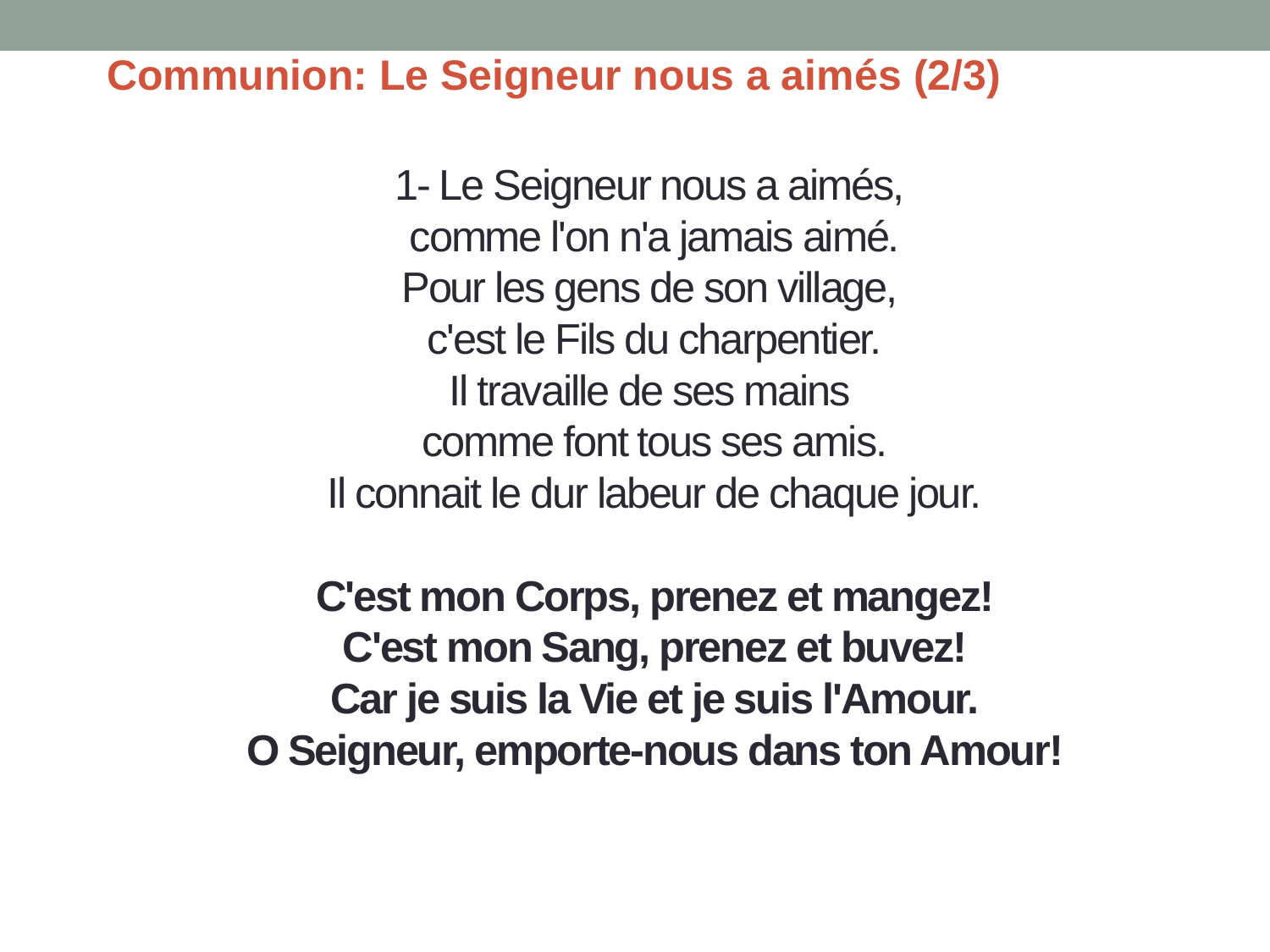

Communion: Le Seigneur nous a aimés (2/3)
# 1- Le Seigneur nous a aimés, comme l'on n'a jamais aimé. Pour les gens de son village, c'est le Fils du charpentier. Il travaille de ses mains comme font tous ses amis. Il connait le dur labeur de chaque jour. C'est mon Corps, prenez et mangez! C'est mon Sang, prenez et buvez! Car je suis la Vie et je suis l'Amour. O Seigneur, emporte-nous dans ton Amour!